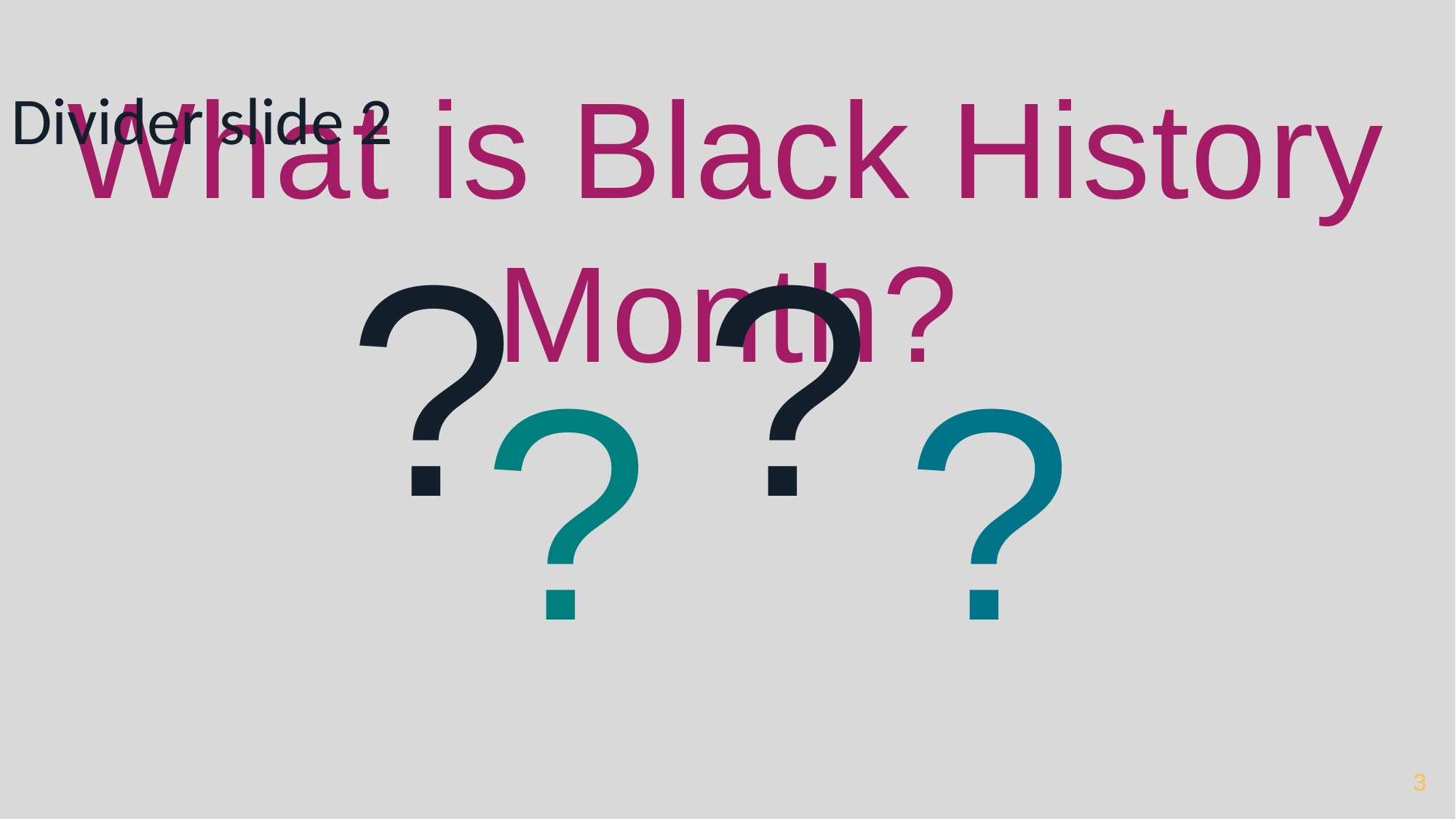

Divider slide 2
What is Black History Month?
?
?
?
?